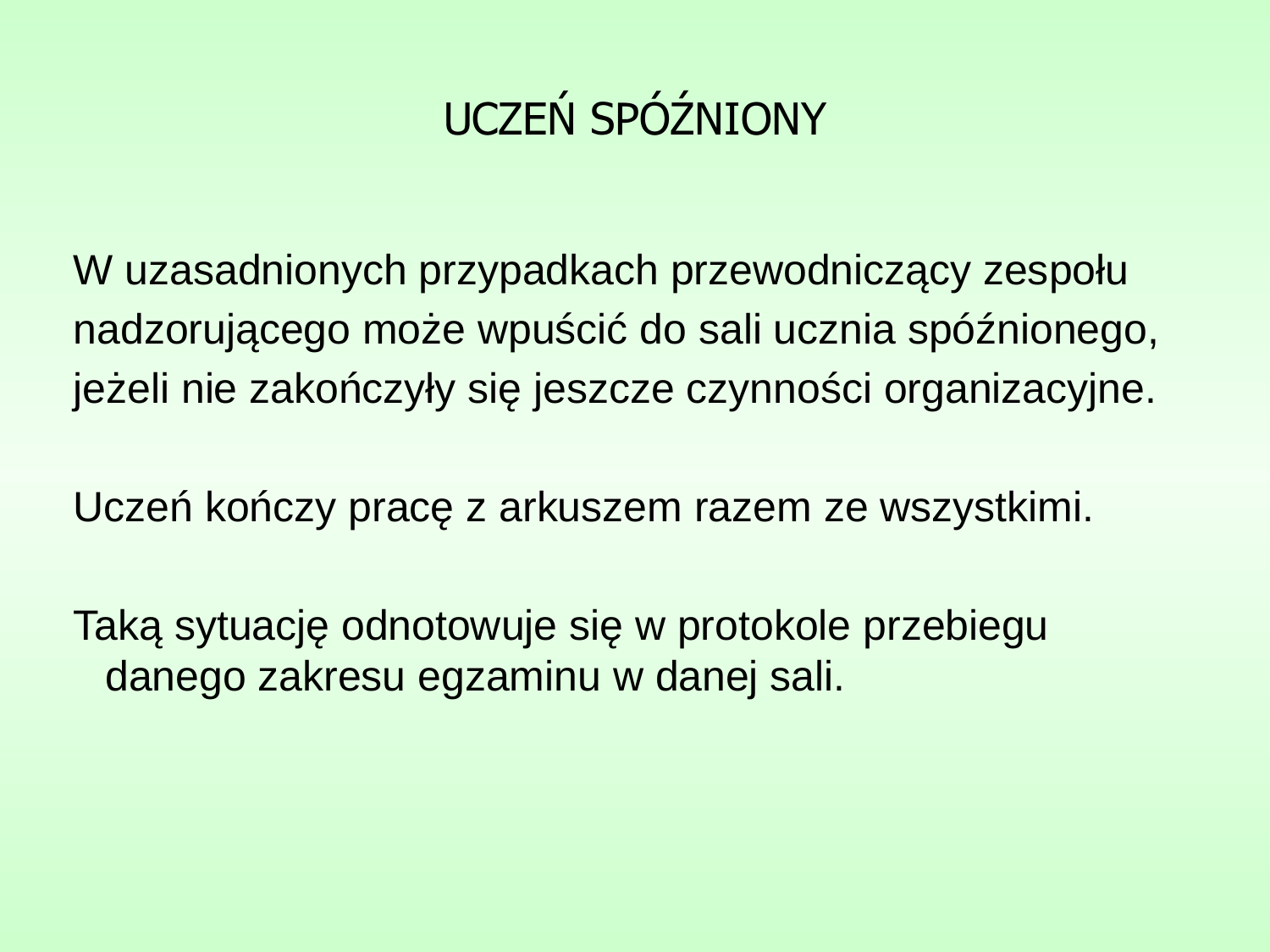

UCZEŃ SPÓŹNIONY
W uzasadnionych przypadkach przewodniczący zespołu
nadzorującego może wpuścić do sali ucznia spóźnionego,
jeżeli nie zakończyły się jeszcze czynności organizacyjne.

Uczeń kończy pracę z arkuszem razem ze wszystkimi.

Taką sytuację odnotowuje się w protokole przebiegu danego zakresu egzaminu w danej sali.